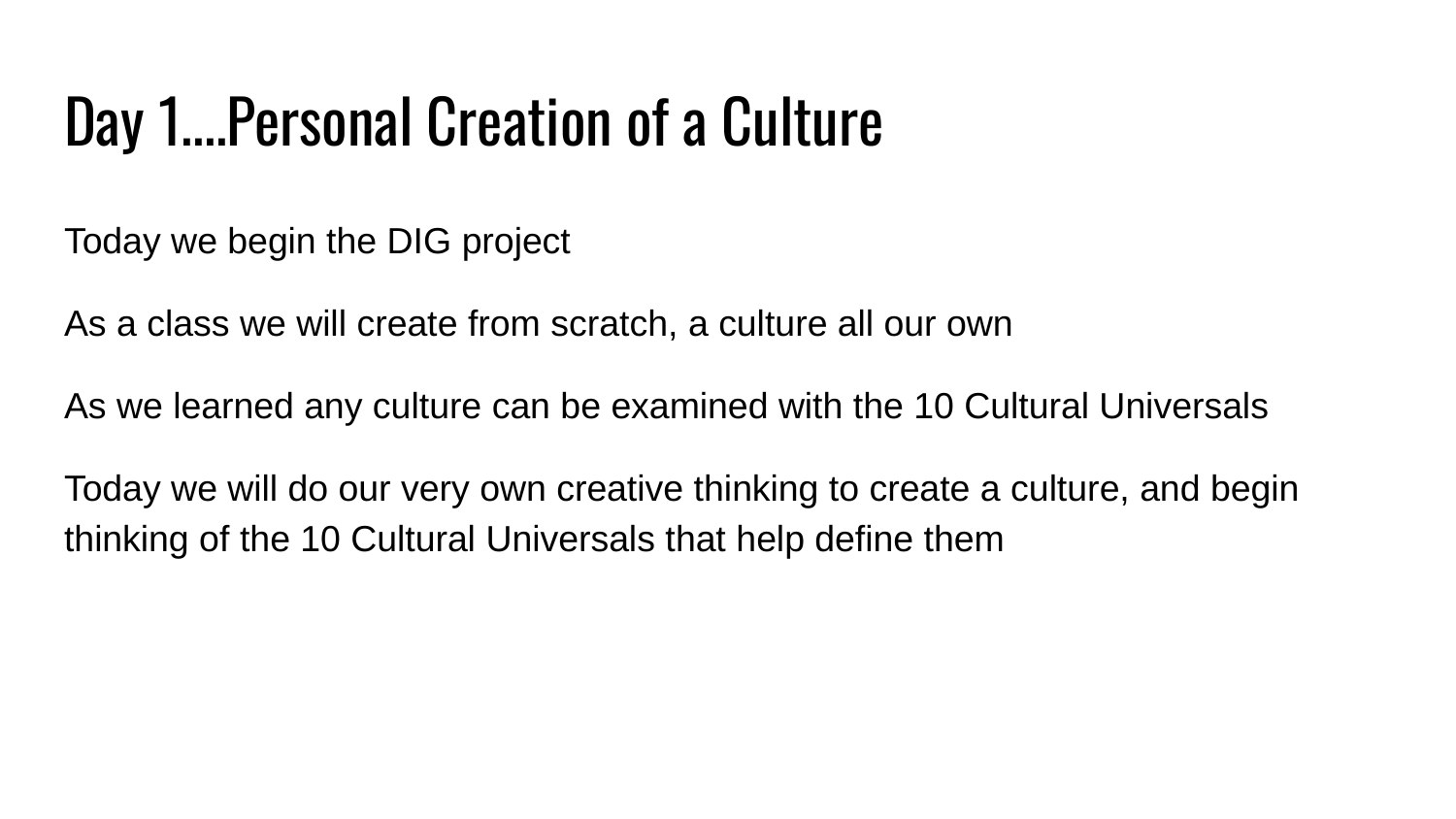

# Day 1....Personal Creation of a Culture
Today we begin the DIG project
As a class we will create from scratch, a culture all our own
As we learned any culture can be examined with the 10 Cultural Universals
Today we will do our very own creative thinking to create a culture, and begin thinking of the 10 Cultural Universals that help define them